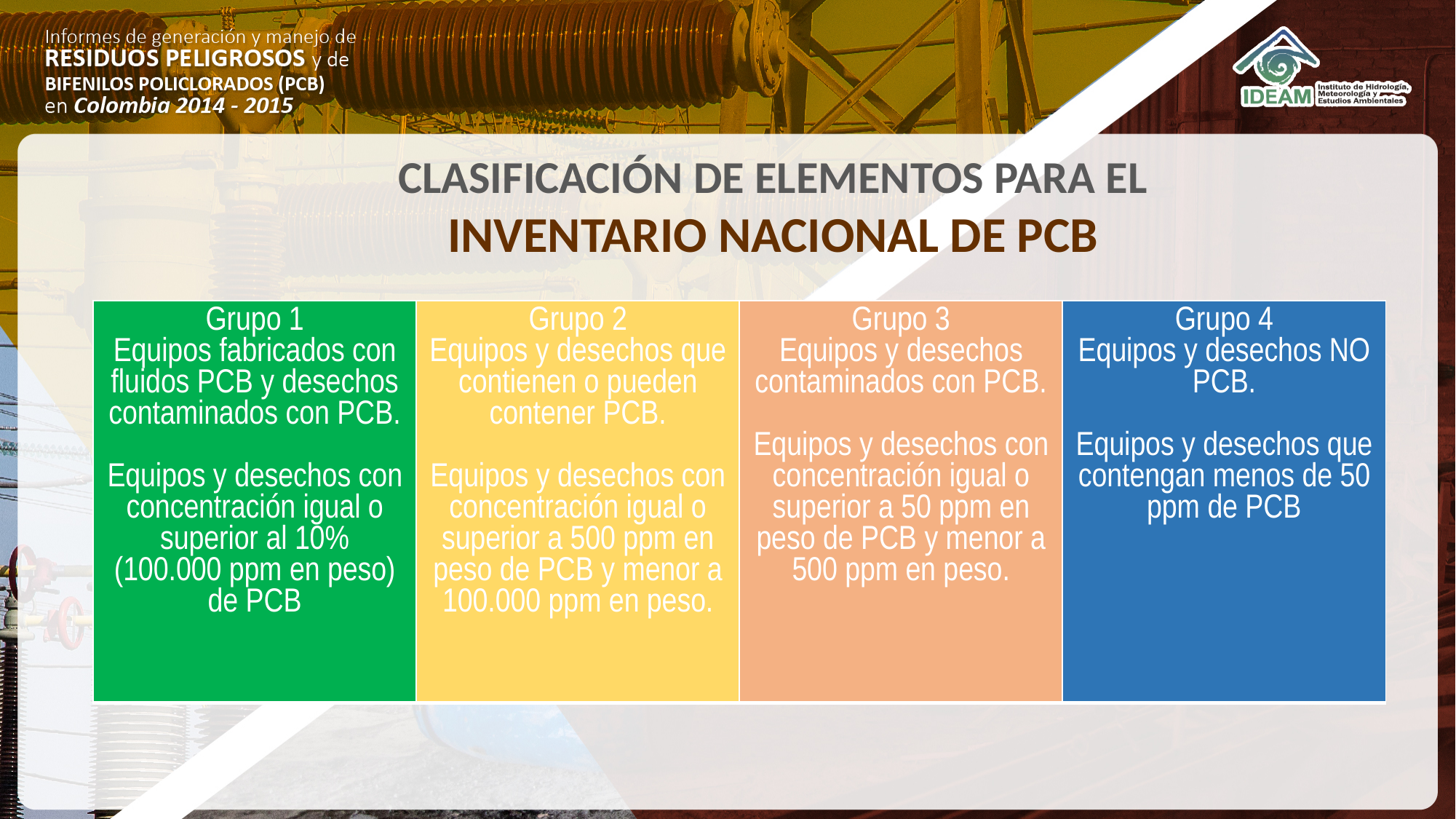

CLASIFICACIÓN DE ELEMENTOS PARA EL INVENTARIO NACIONAL DE PCB

| Grupo 1 Equipos fabricados con fluidos PCB y desechos contaminados con PCB. Equipos y desechos con concentración igual o superior al 10% (100.000 ppm en peso) de PCB | Grupo 2 Equipos y desechos que contienen o pueden contener PCB. Equipos y desechos con concentración igual o superior a 500 ppm en peso de PCB y menor a 100.000 ppm en peso. | Grupo 3 Equipos y desechos contaminados con PCB. Equipos y desechos con concentración igual o superior a 50 ppm en peso de PCB y menor a 500 ppm en peso. | Grupo 4 Equipos y desechos NO PCB. Equipos y desechos que contengan menos de 50 ppm de PCB |
| --- | --- | --- | --- |